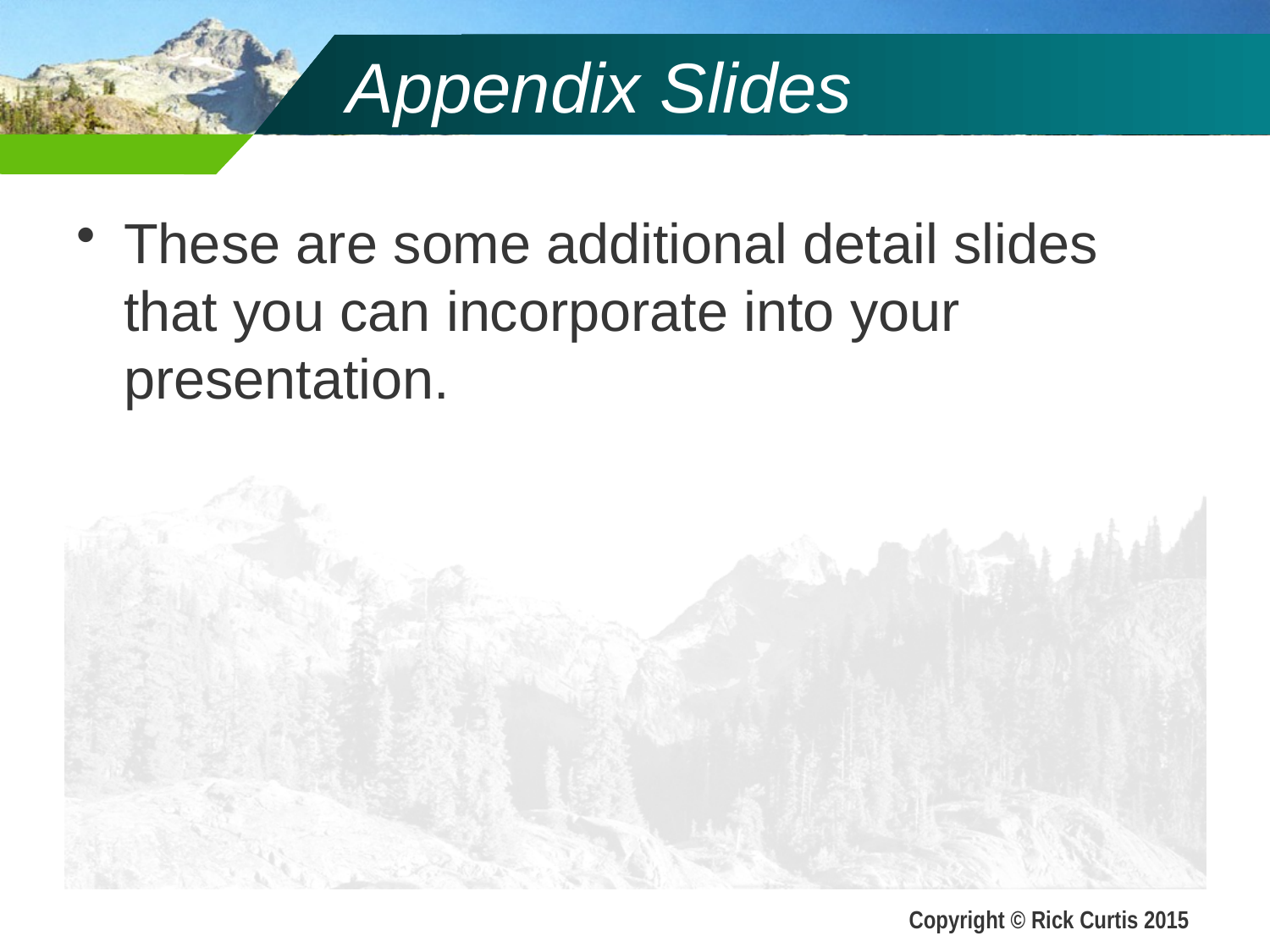

# Appendix Slides
These are some additional detail slides that you can incorporate into your presentation.